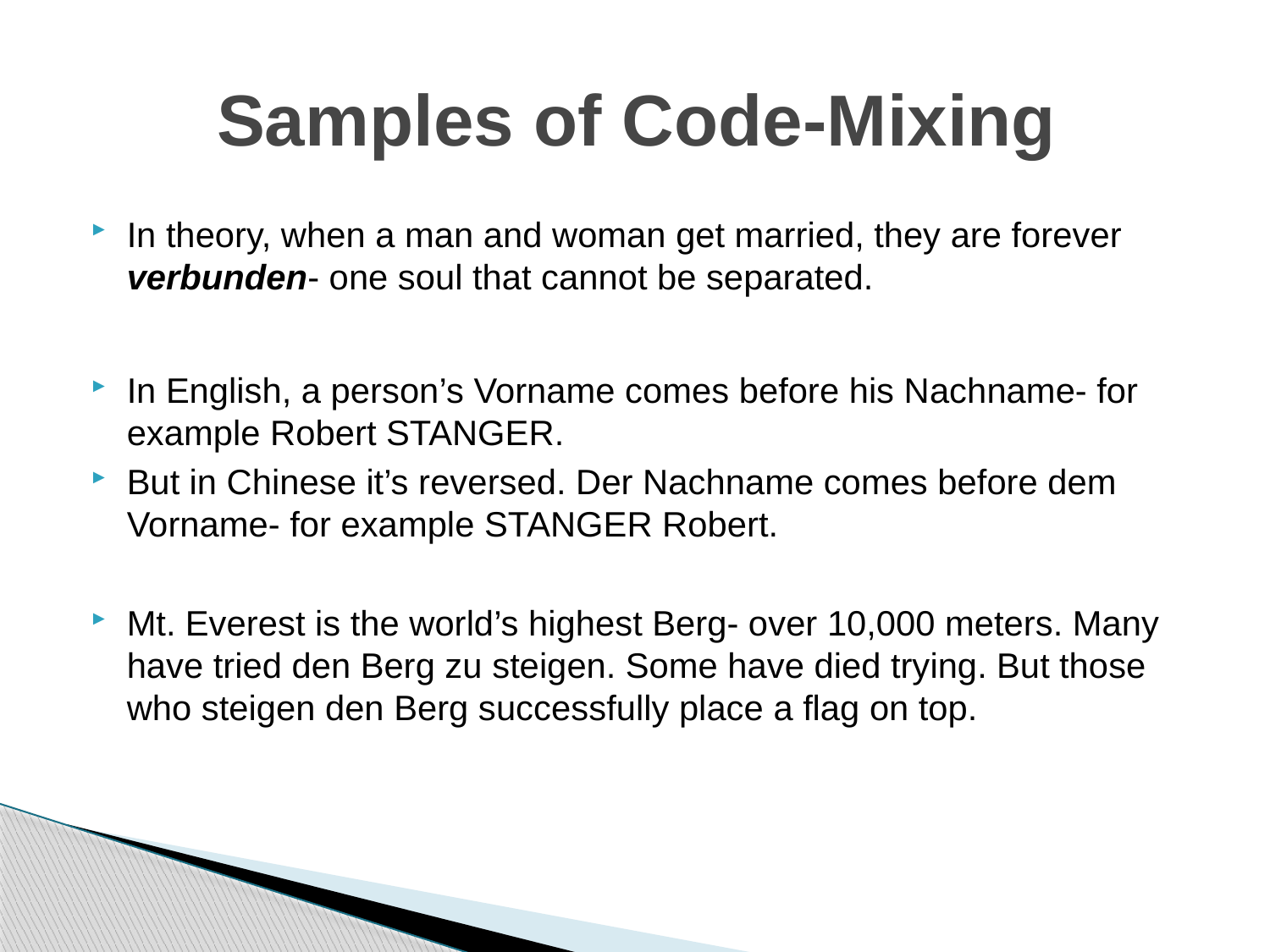

# Samples of Code-Mixing
In theory, when a man and woman get married, they are forever verbunden- one soul that cannot be separated.

In English, a person’s Vorname comes before his Nachname- for example Robert STANGER.
But in Chinese it’s reversed. Der Nachname comes before dem Vorname- for example STANGER Robert.

Mt. Everest is the world’s highest Berg- over 10,000 meters. Many have tried den Berg zu steigen. Some have died trying. But those who steigen den Berg successfully place a flag on top.